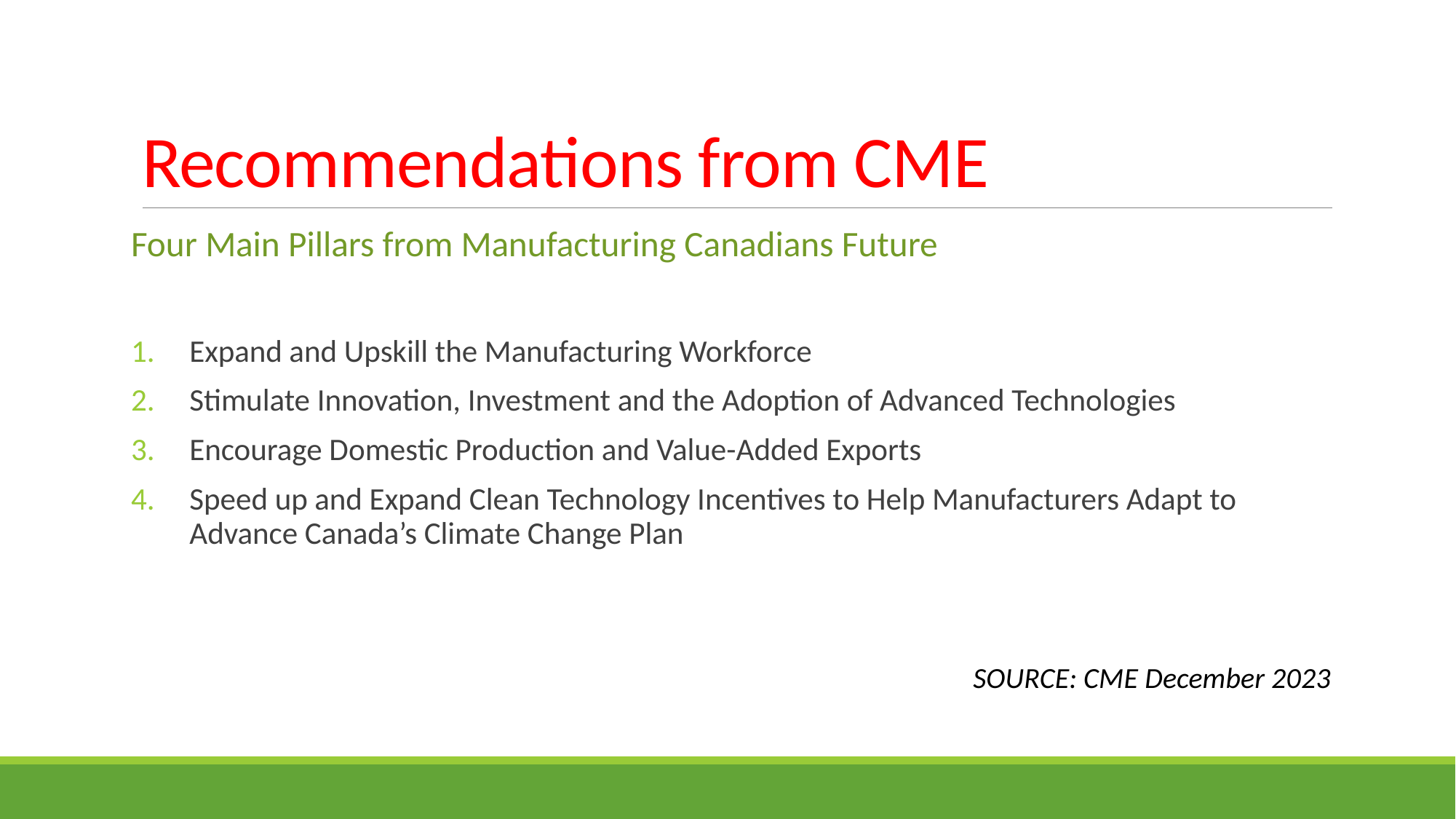

# Recommendations from CME
Four Main Pillars from Manufacturing Canadians Future

Expand and Upskill the Manufacturing Workforce
Stimulate Innovation, Investment and the Adoption of Advanced Technologies
Encourage Domestic Production and Value-Added Exports
Speed up and Expand Clean Technology Incentives to Help Manufacturers Adapt to Advance Canada’s Climate Change Plan

SOURCE: CME December 2023